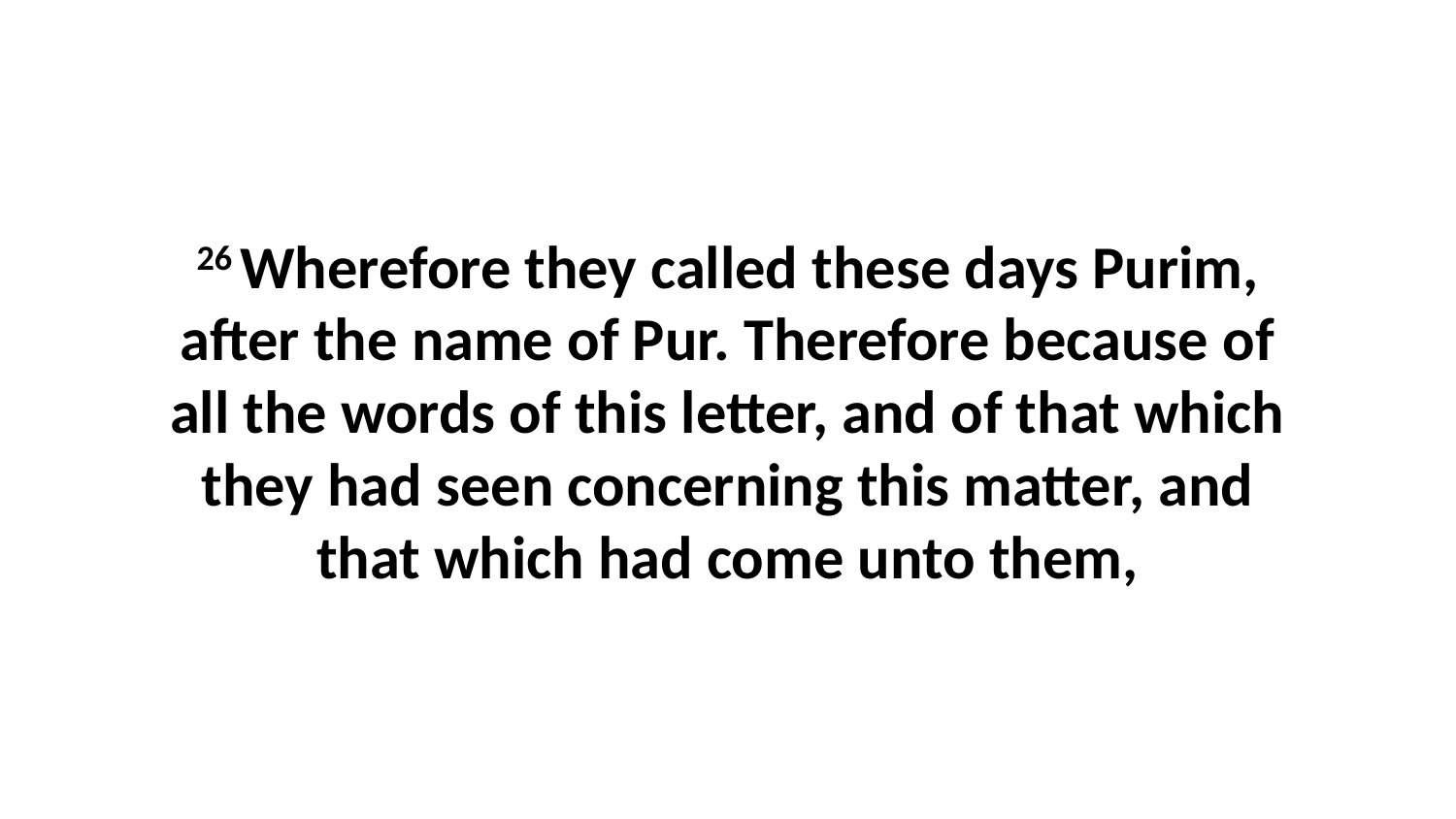

26 Wherefore they called these days Purim, after the name of Pur. Therefore because of all the words of this letter, and of that which they had seen concerning this matter, and that which had come unto them,